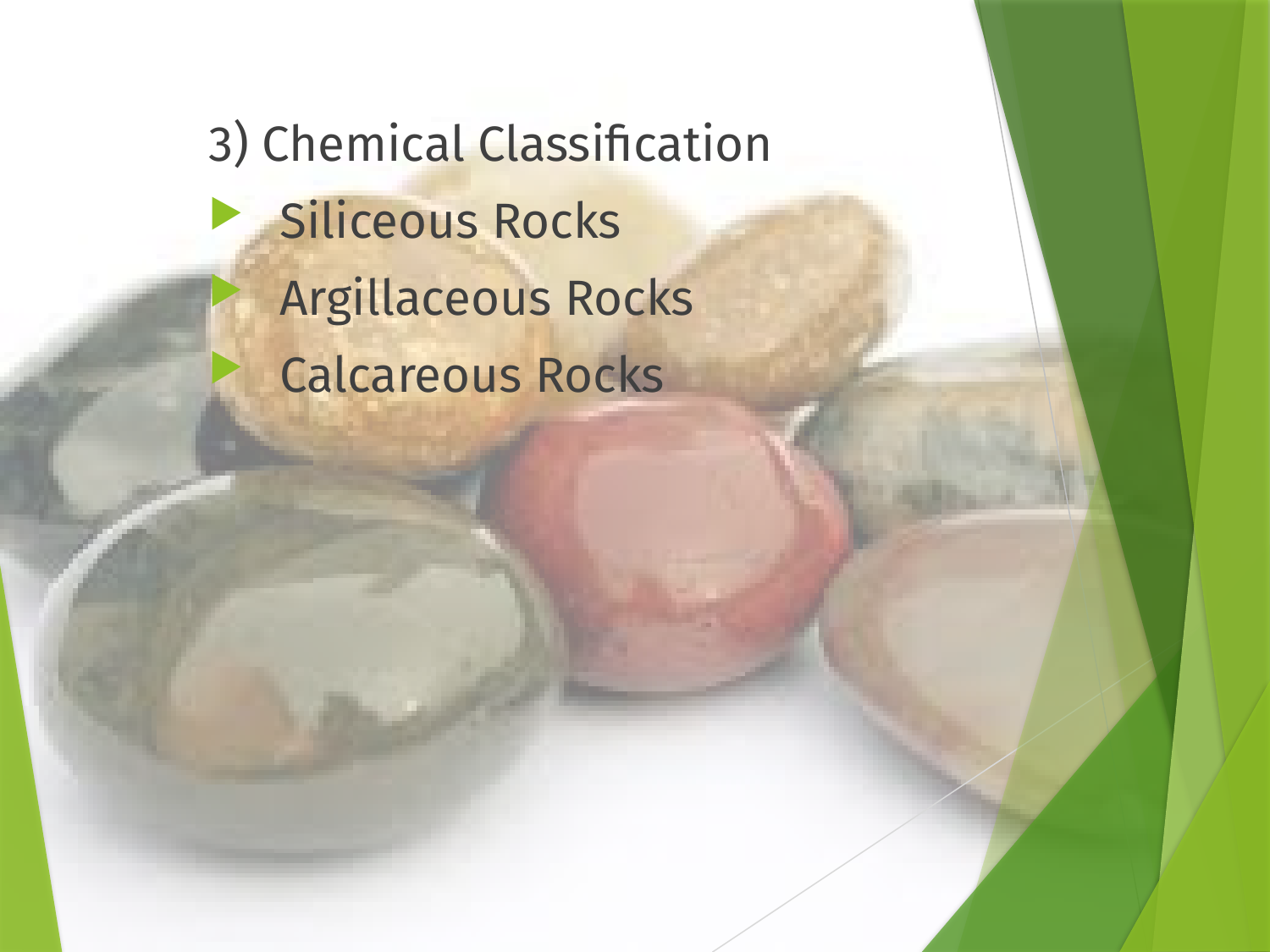

3) Chemical Classification
Siliceous Rocks
Argillaceous Rocks
Calcareous Rocks